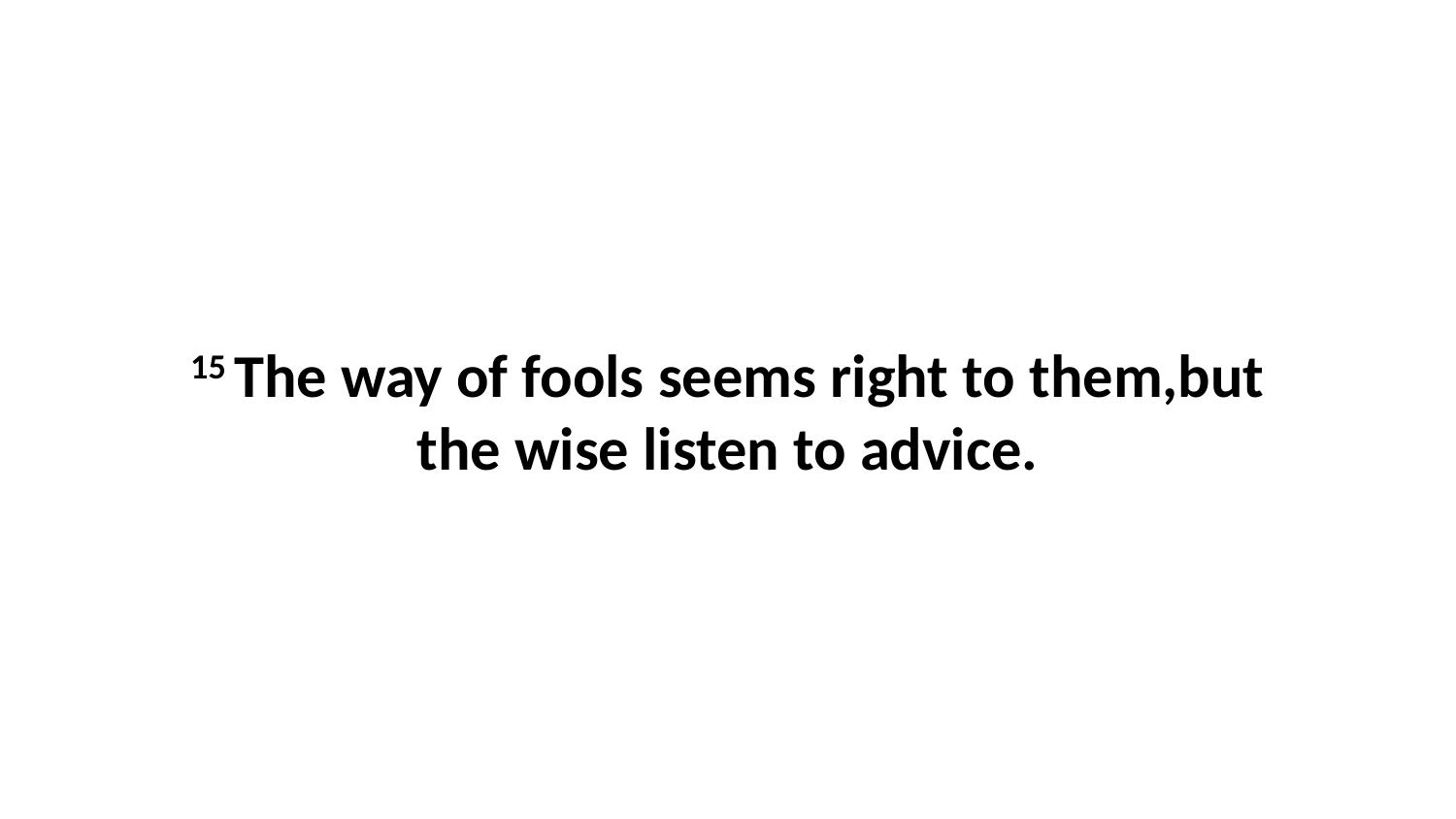

15 The way of fools seems right to them,but the wise listen to advice.